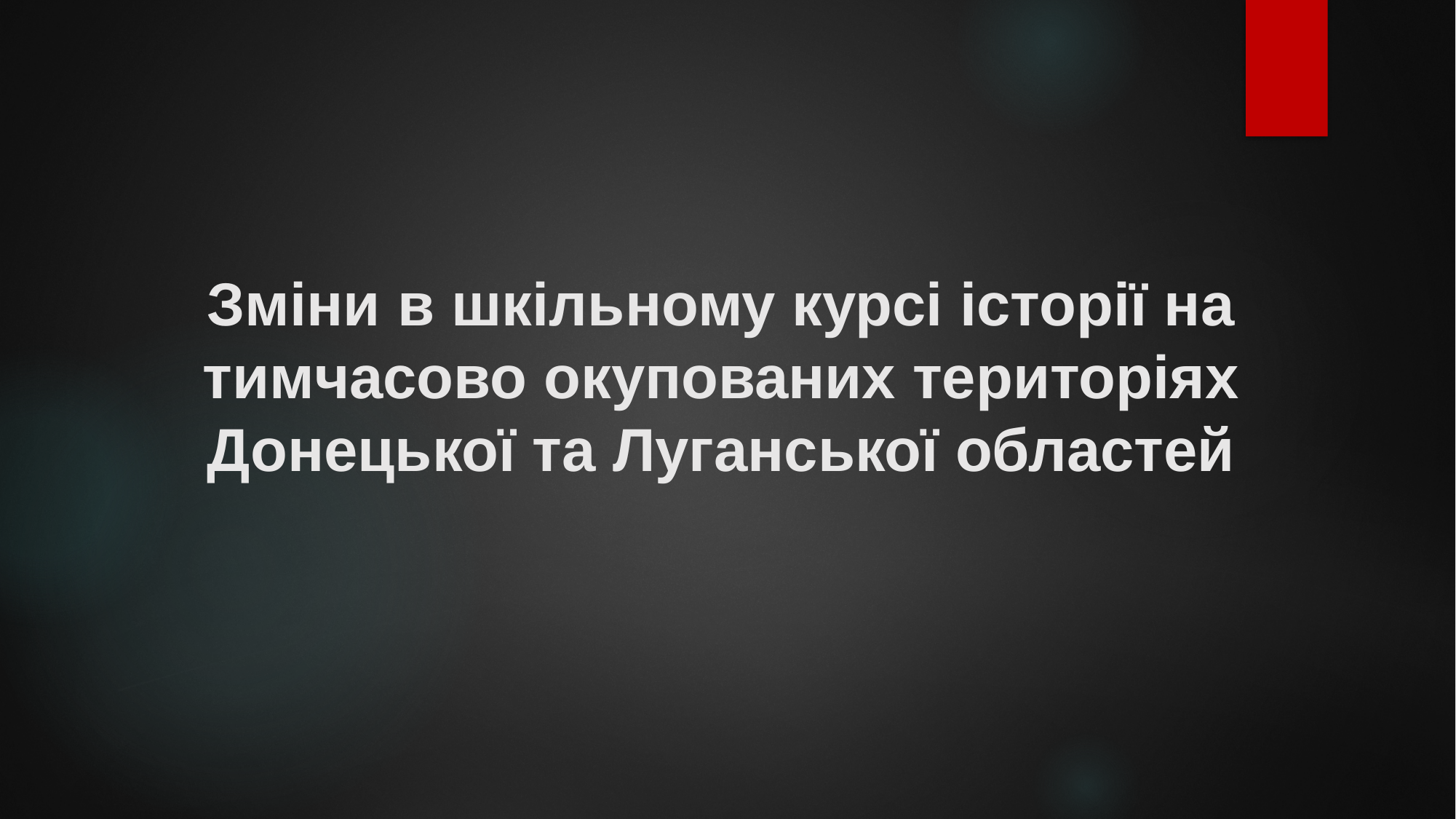

# Зміни в шкільному курсі історії на тимчасово окупованих територіях Донецької та Луганської областей